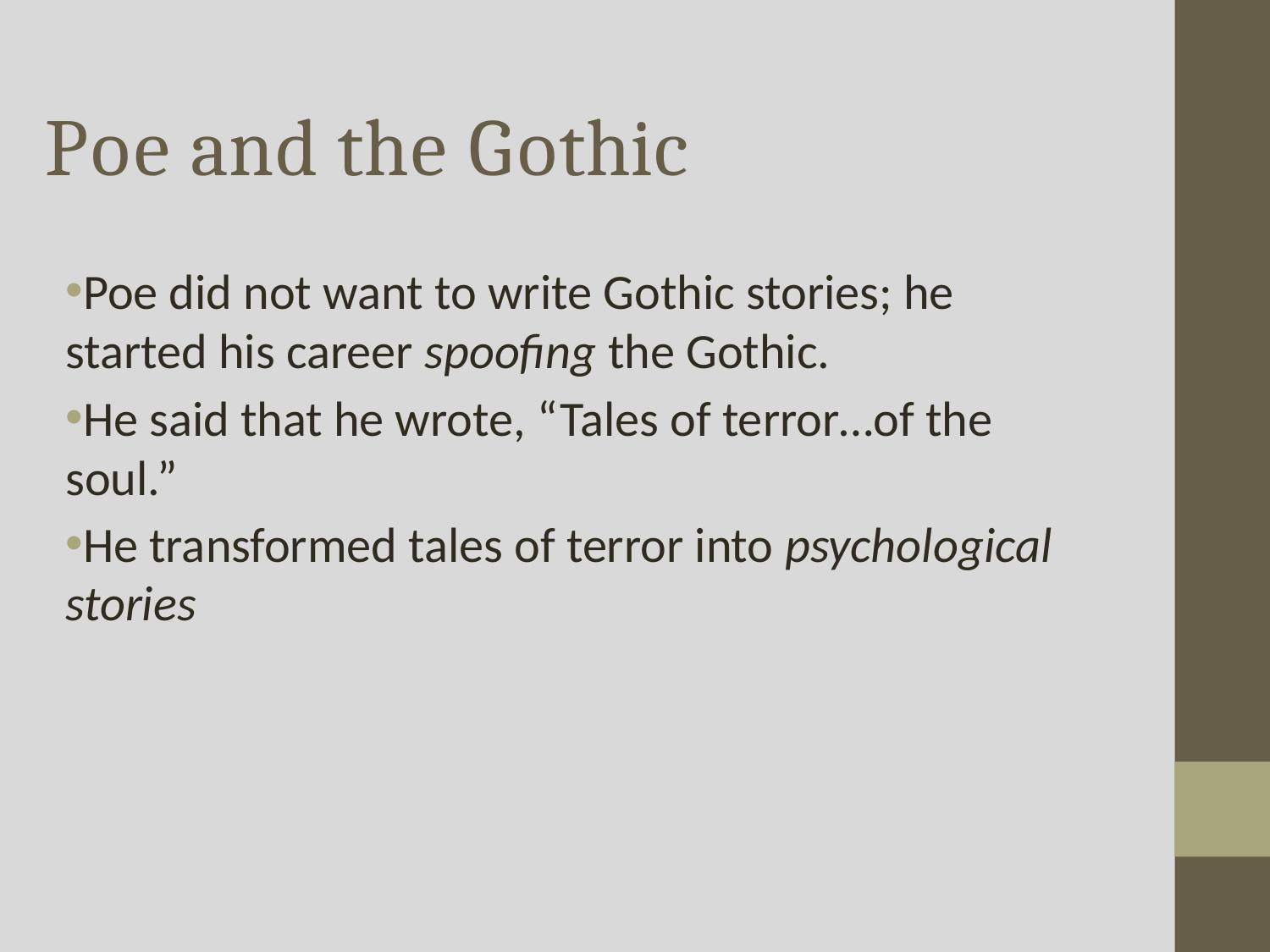

# Poe and the Gothic
Poe did not want to write Gothic stories; he started his career spoofing the Gothic.
He said that he wrote, “Tales of terror…of the soul.”
He transformed tales of terror into psychological stories